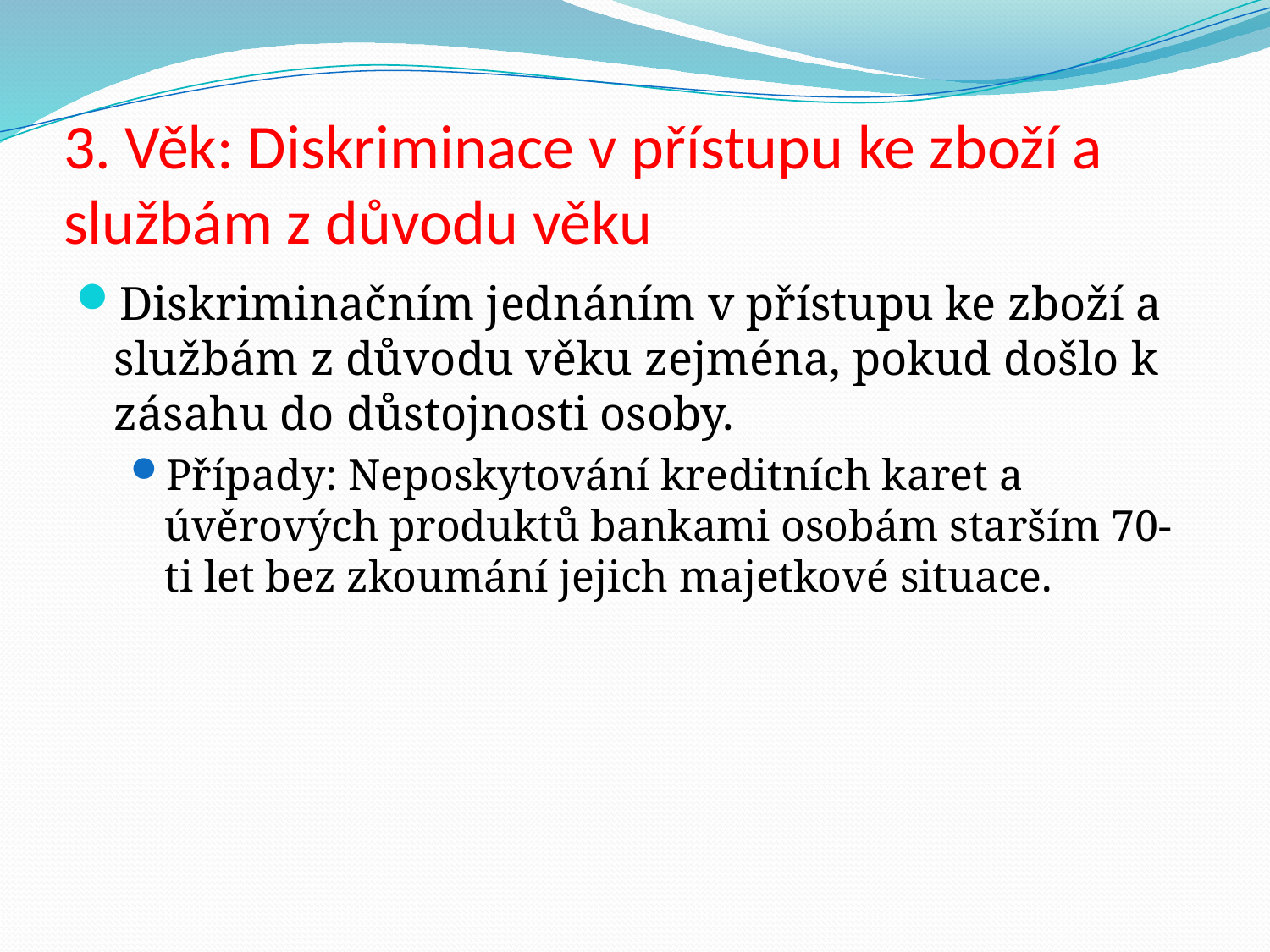

# 3. Věk: Diskriminace v přístupu ke zboží a službám z důvodu věku
Diskriminačním jednáním v přístupu ke zboží a službám z důvodu věku zejména, pokud došlo k zásahu do důstojnosti osoby.
Případy: Neposkytování kreditních karet a úvěrových produktů bankami osobám starším 70-ti let bez zkoumání jejich majetkové situace.